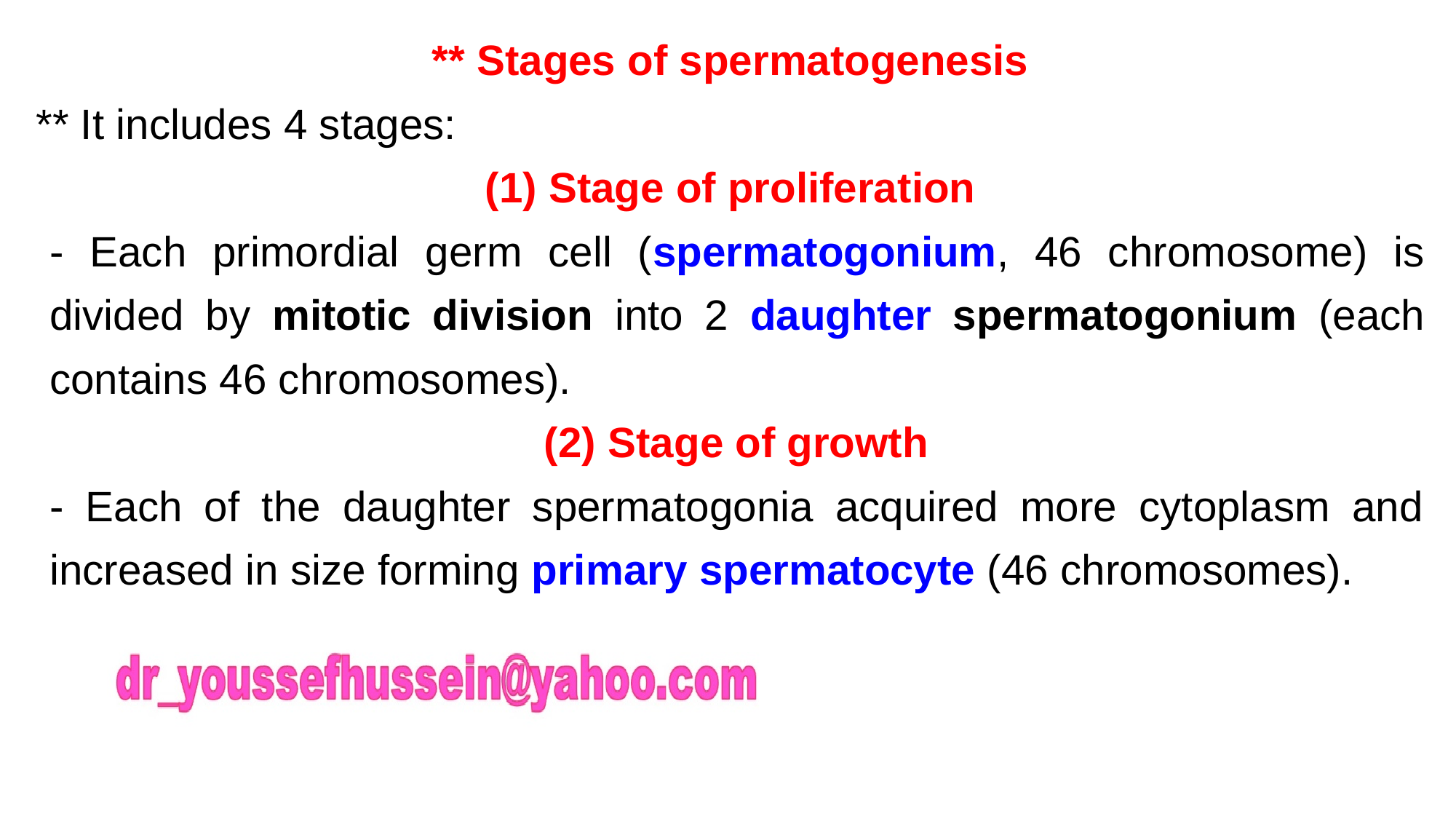

** Stages of spermatogenesis
** It includes 4 stages:
(1) Stage of proliferation
- Each primordial germ cell (spermatogonium, 46 chromosome) is divided by mitotic division into 2 daughter spermatogonium (each contains 46 chromosomes).
 (2) Stage of growth
- Each of the daughter spermatogonia acquired more cytoplasm and increased in size forming primary spermatocyte (46 chromosomes).